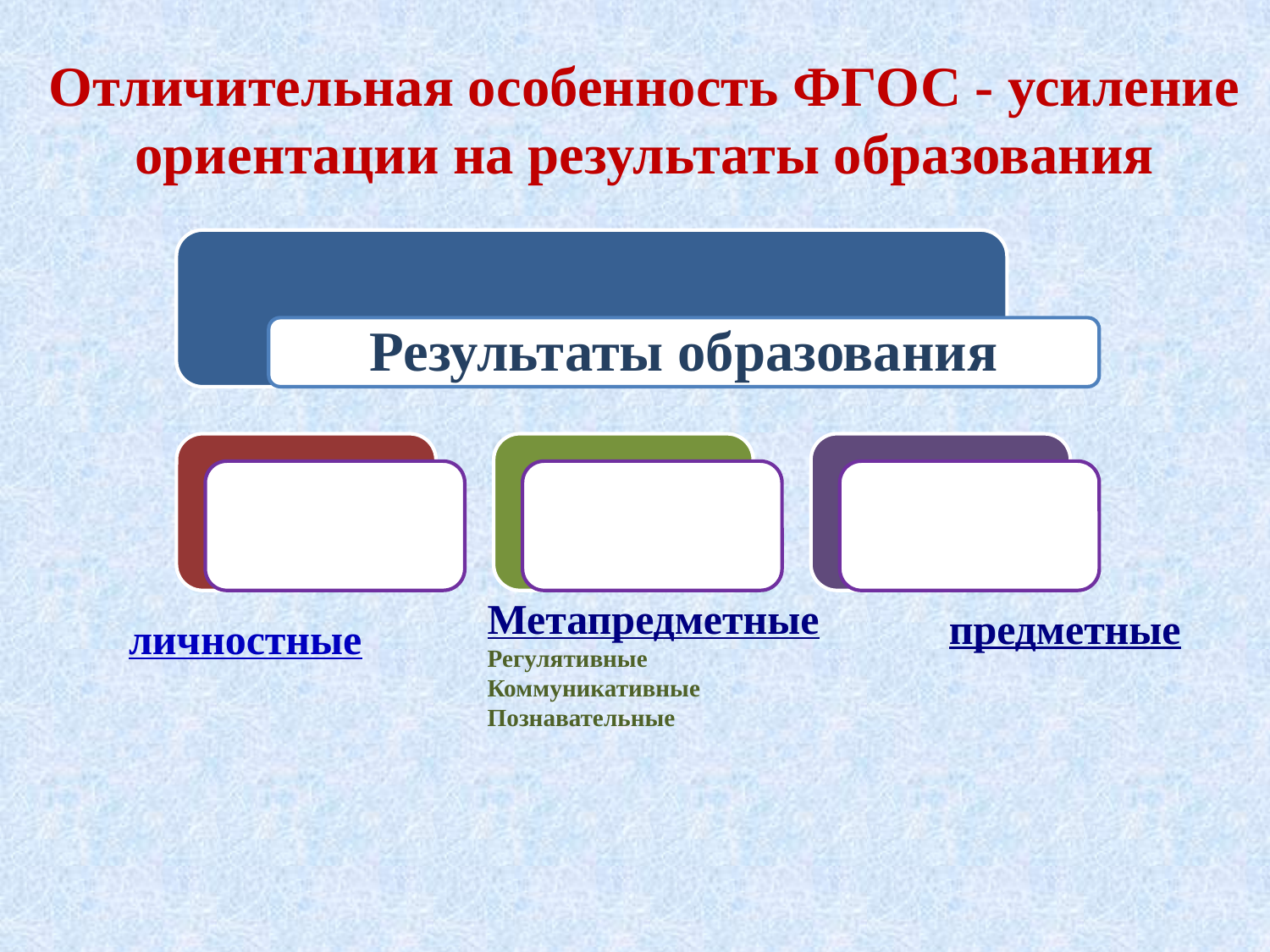

Отличительная особенность ФГОС - усиление ориентации на результаты образования
Результаты образования
Метапредметные
Регулятивные
Коммуникативные
Познавательные

предметные
личностные